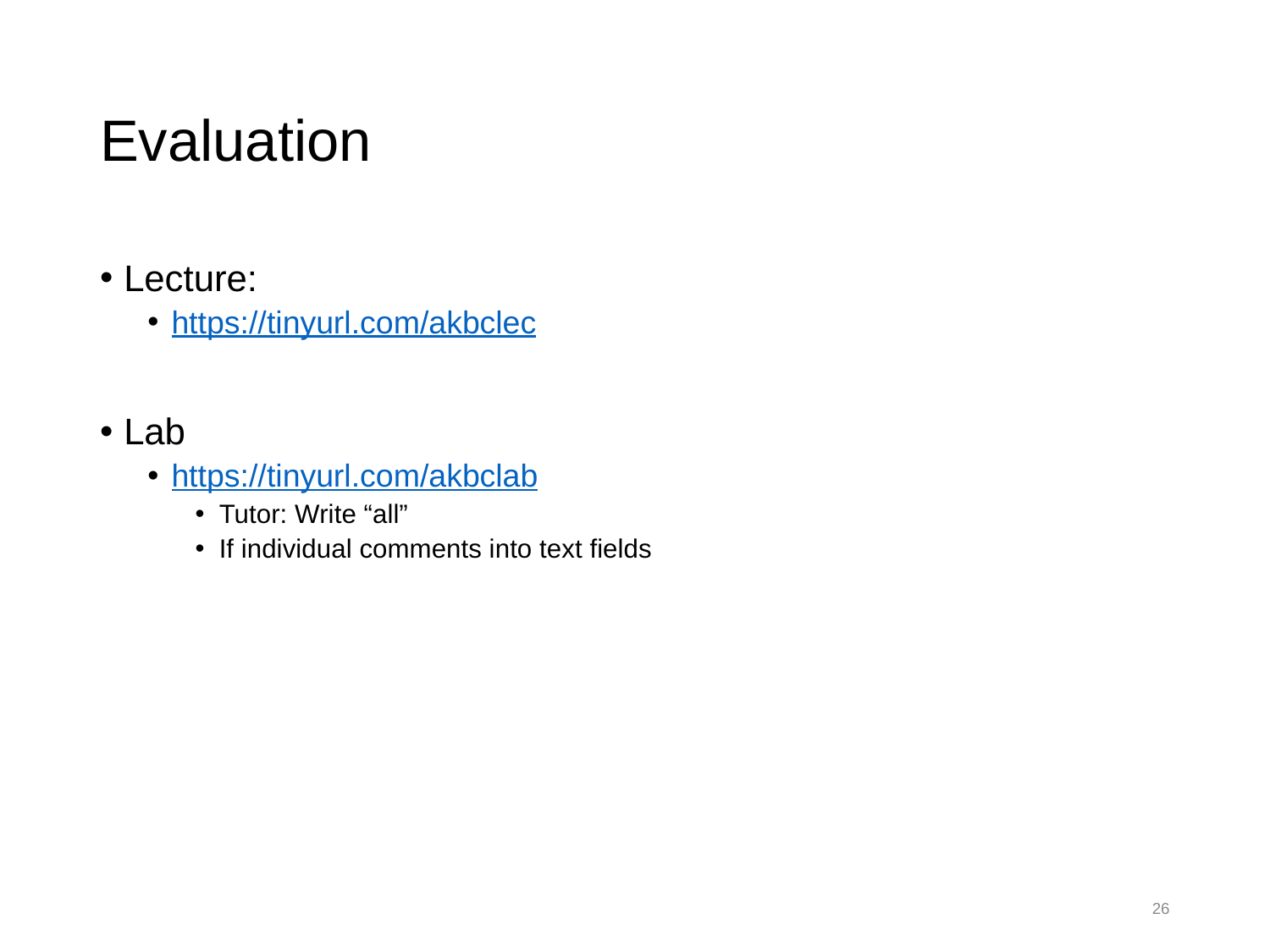

# Evaluation
Lecture:
https://tinyurl.com/akbclec

Lab
https://tinyurl.com/akbclab
Tutor: Write “all”
If individual comments into text fields
26